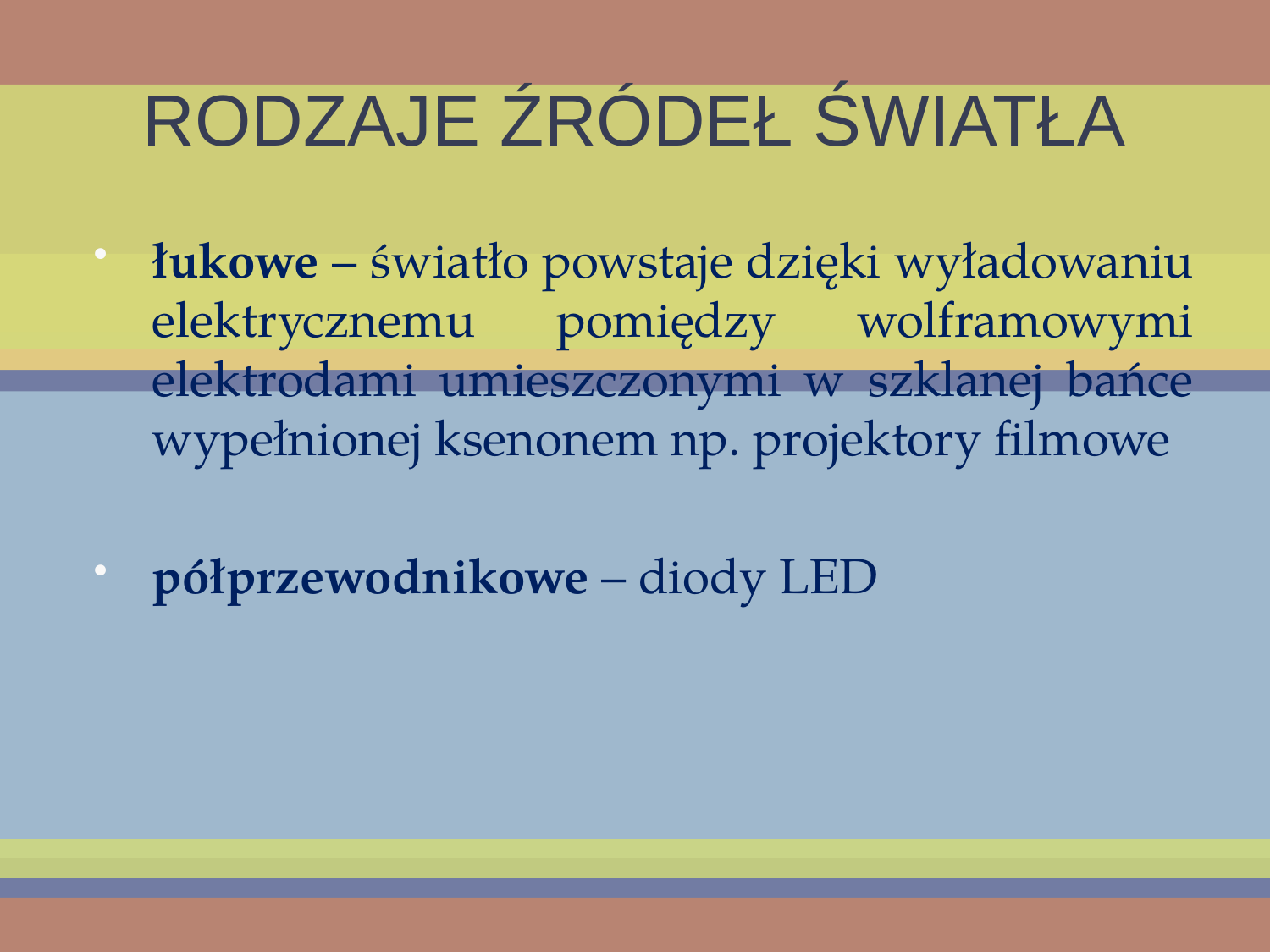

# RODZAJE ŹRÓDEŁ ŚWIATŁA
łukowe – światło powstaje dzięki wyładowaniu elektrycznemu pomiędzy wolframowymi elektrodami umieszczonymi w szklanej bańce wypełnionej ksenonem np. projektory filmowe

półprzewodnikowe – diody LED